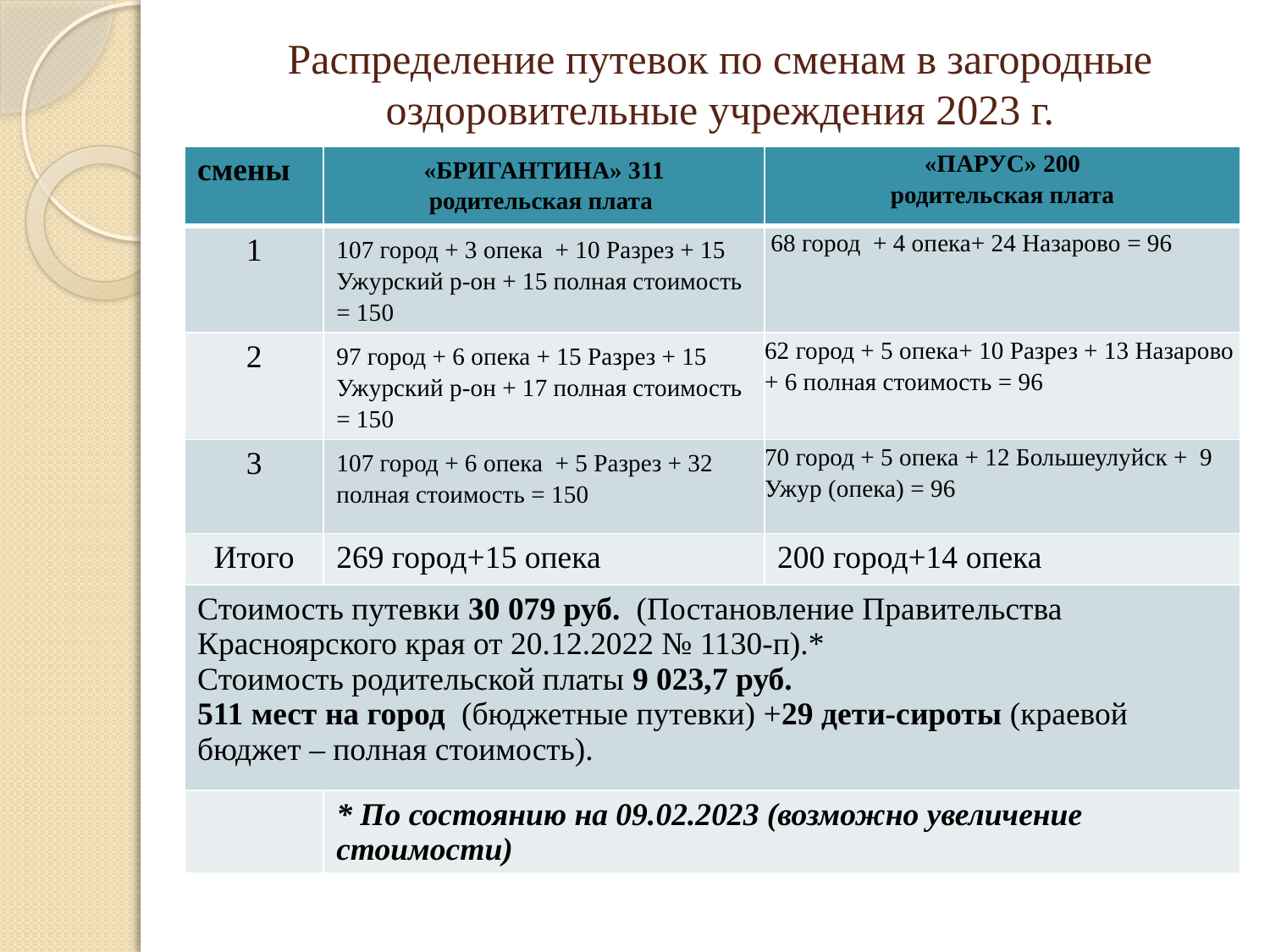

# Распределение путевок по сменам в загородные оздоровительные учреждения 2023 г.
| смены | «БРИГАНТИНА» 311 родительская плата | «ПАРУС» 200 родительская плата |
| --- | --- | --- |
| 1 | 107 город + 3 опека + 10 Разрез + 15 Ужурский р-он + 15 полная стоимость = 150 | 68 город + 4 опека+ 24 Назарово = 96 |
| 2 | 97 город + 6 опека + 15 Разрез + 15 Ужурский р-он + 17 полная стоимость = 150 | 62 город + 5 опека+ 10 Разрез + 13 Назарово + 6 полная стоимость = 96 |
| 3 | 107 город + 6 опека + 5 Разрез + 32 полная стоимость = 150 | 70 город + 5 опека + 12 Большеулуйск + 9 Ужур (опека) = 96 |
| Итого | 269 город+15 опека | 200 город+14 опека |
| Стоимость путевки 30 079 руб. (Постановление Правительства Красноярского края от 20.12.2022 № 1130-п).\* Стоимость родительской платы 9 023,7 руб. 511 мест на город (бюджетные путевки) +29 дети-сироты (краевой бюджет – полная стоимость). |  |  |
|  | \* По состоянию на 09.02.2023 (возможно увеличение стоимости) |  |